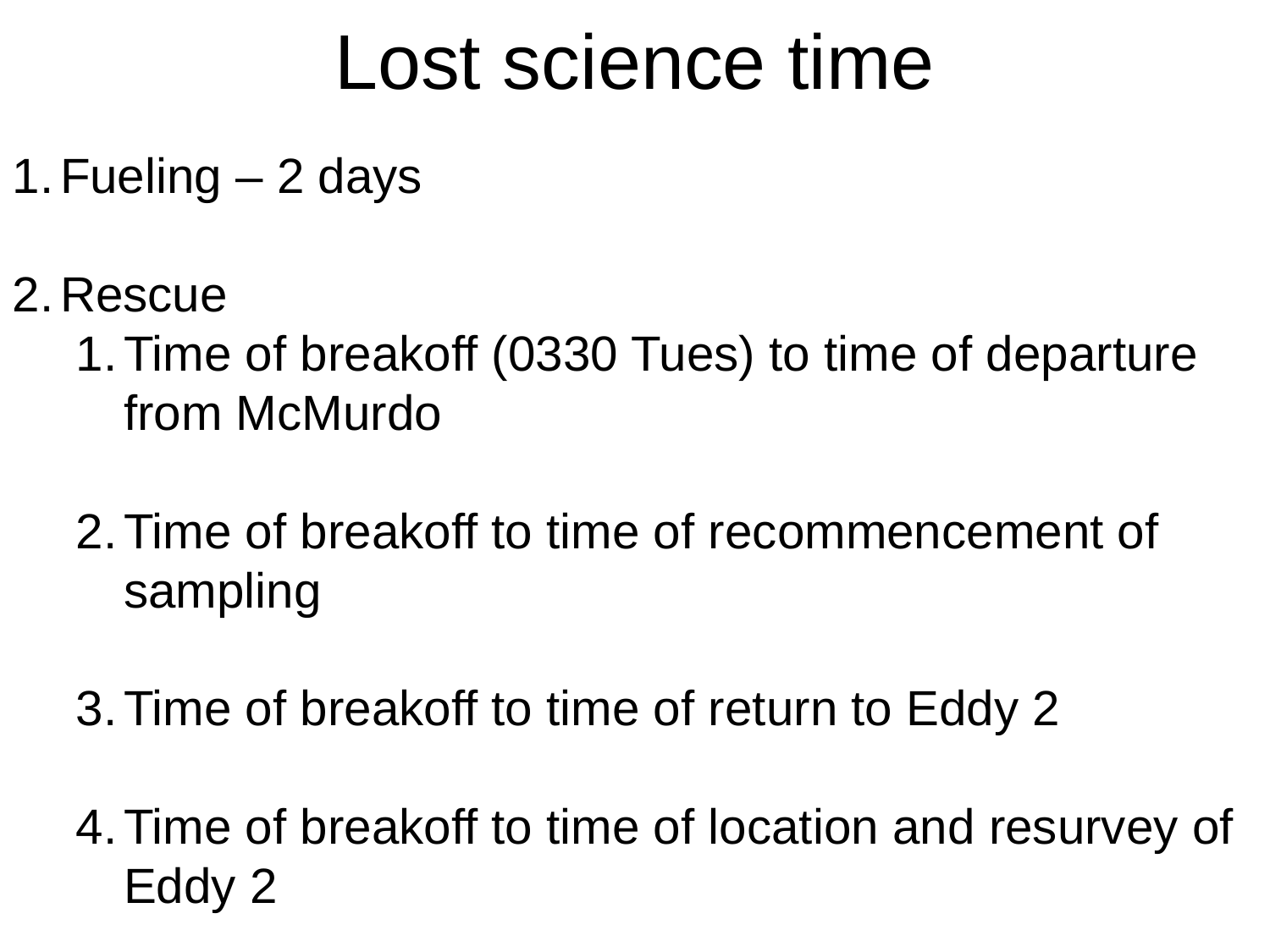

Lost science time
Fueling – 2 days

Rescue
Time of breakoff (0330 Tues) to time of departure from McMurdo

Time of breakoff to time of recommencement of sampling

Time of breakoff to time of return to Eddy 2

Time of breakoff to time of location and resurvey of Eddy 2